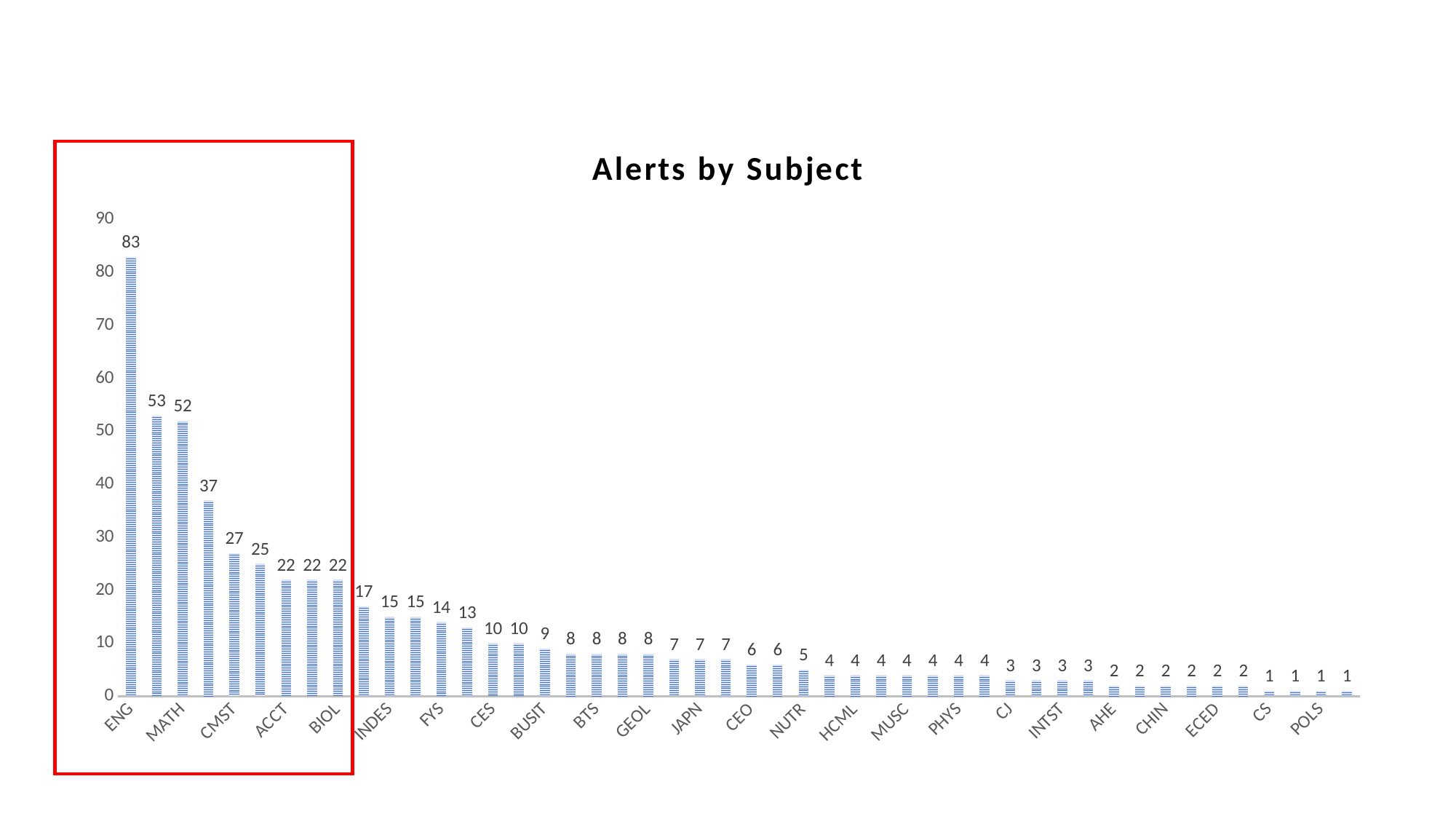

### Chart: Alerts by Subject

| Category |  |
|---|---|
| ENG | 83.0 |
| PSYC | 53.0 |
| MATH | 52.0 |
| HIST | 37.0 |
| CMST | 27.0 |
| PE | 25.0 |
| ACCT | 22.0 |
| ANTH | 22.0 |
| BIOL | 22.0 |
| PROG | 17.0 |
| INDES | 15.0 |
| PHIL | 15.0 |
| FYS | 14.0 |
| EDUC | 13.0 |
| CES | 10.0 |
| OCEA | 10.0 |
| BUSIT | 9.0 |
| ART | 8.0 |
| BTS | 8.0 |
| ECON | 8.0 |
| GEOL | 8.0 |
| ENUS | 7.0 |
| JAPN | 7.0 |
| SOC | 7.0 |
| CEO | 6.0 |
| MKTG | 6.0 |
| NUTR | 5.0 |
| FRCH | 4.0 |
| HCML | 4.0 |
| IT | 4.0 |
| MUSC | 4.0 |
| NURS | 4.0 |
| PHYS | 4.0 |
| SPAN | 4.0 |
| CJ | 3.0 |
| DMA | 3.0 |
| INTST | 3.0 |
| NSCOM | 3.0 |
| AHE | 2.0 |
| Botany | 2.0 |
| CHIN | 2.0 |
| DRMA | 2.0 |
| ECED | 2.0 |
| RANDON | 2.0 |
| CS | 1.0 |
| HCI | 1.0 |
| POLS | 1.0 |
| STEM | 1.0 |